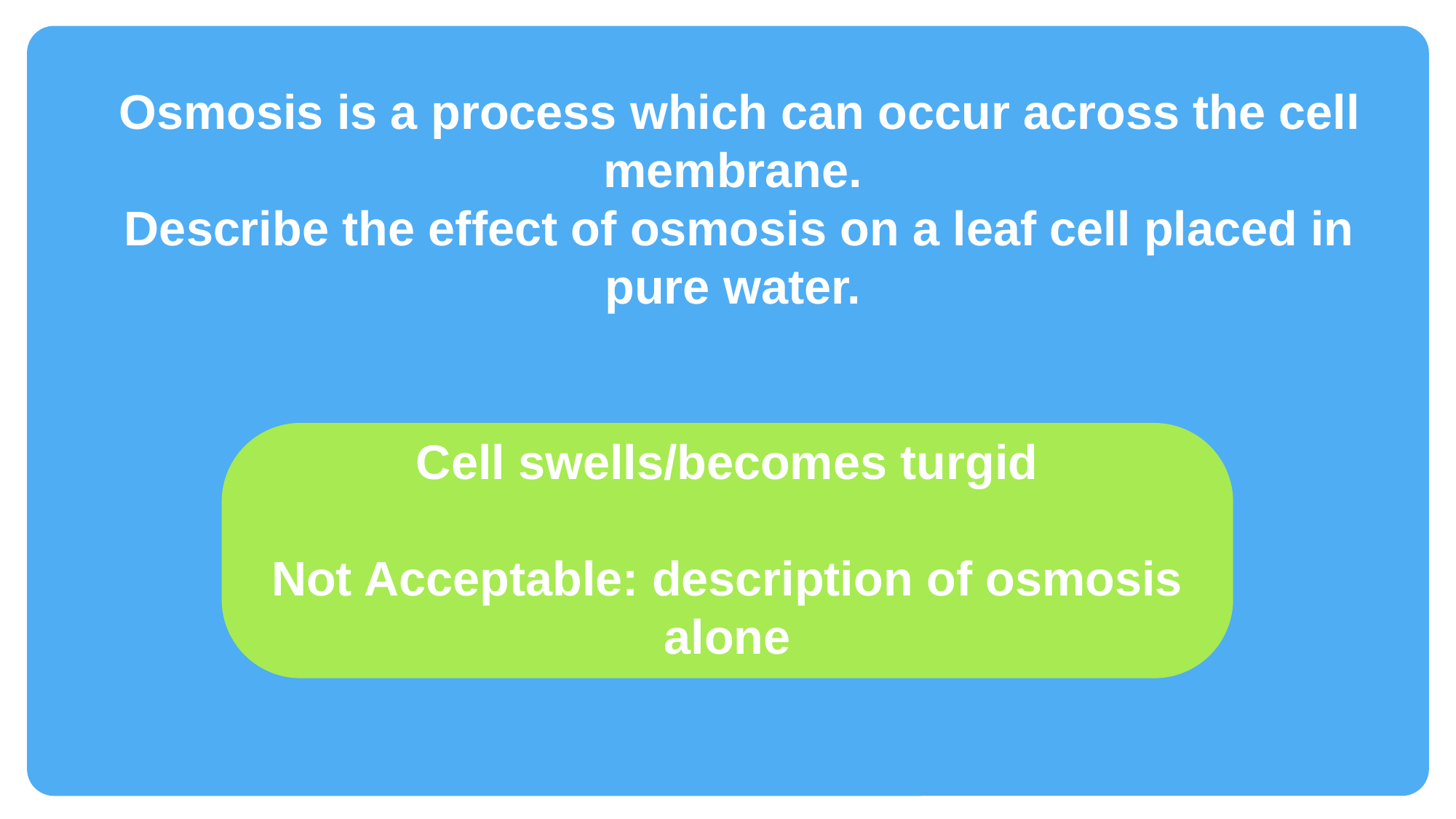

#
Osmosis is a process which can occur across the cell membrane.
Describe the effect of osmosis on a leaf cell placed in pure water.

Cell swells/becomes turgid

Not Acceptable: description of osmosis alone